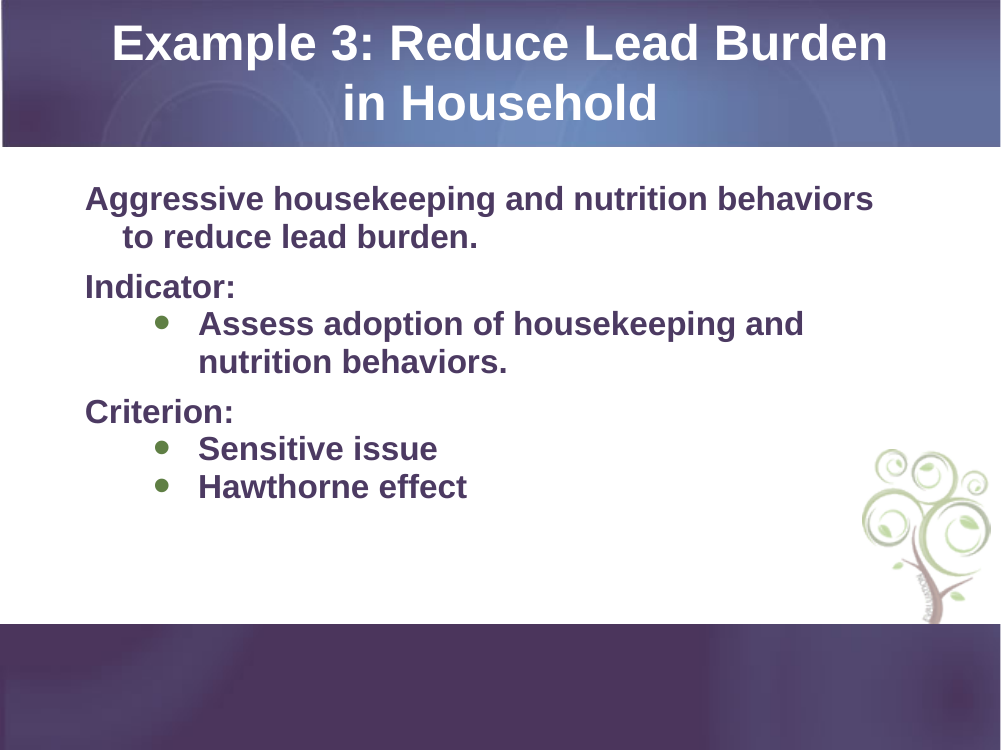

# Example 3: Reduce Lead Burden in Household
Aggressive housekeeping and nutrition behaviors to reduce lead burden.
Indicator:
Assess adoption of housekeeping and nutrition behaviors.
Criterion:
Sensitive issue
Hawthorne effect